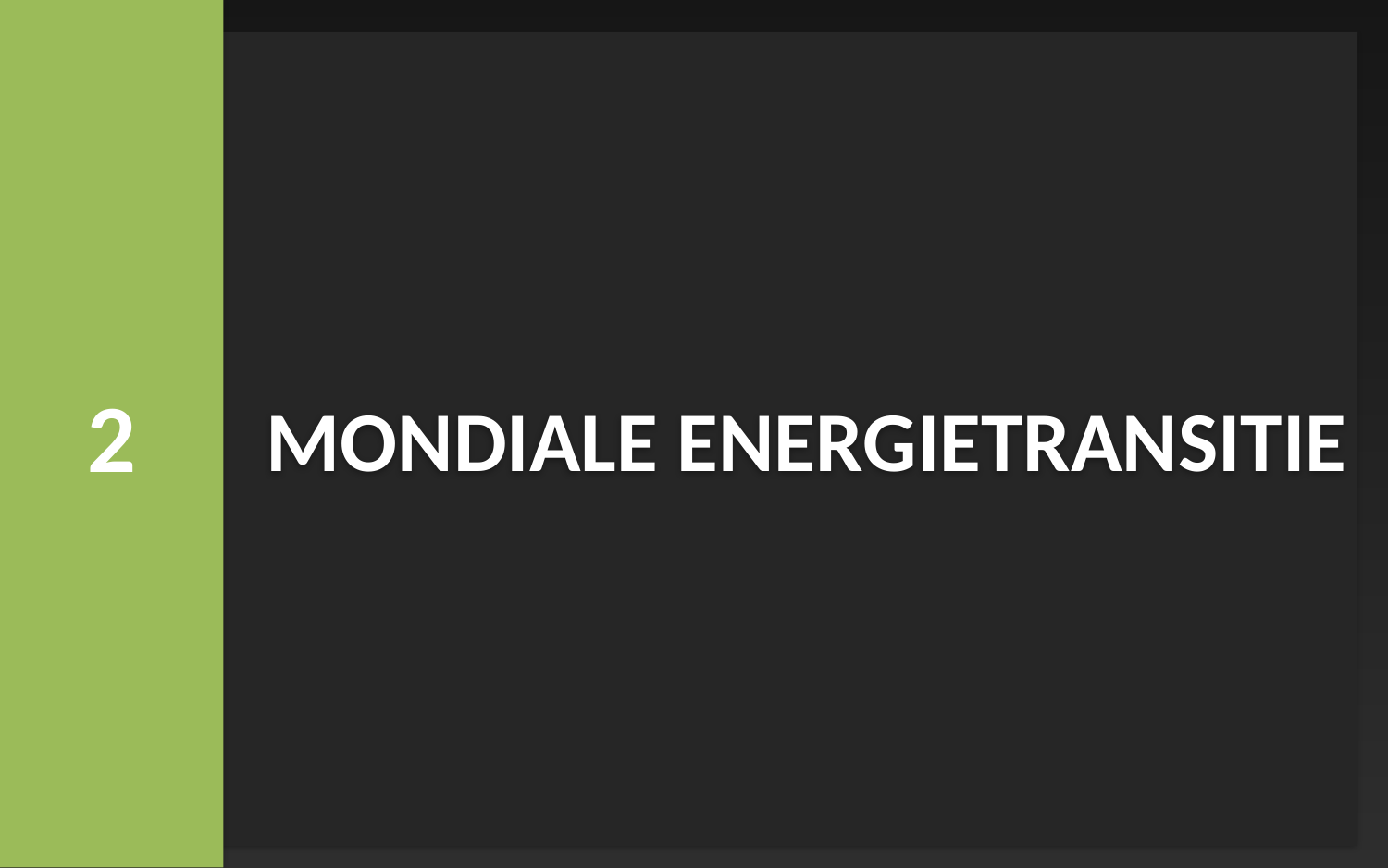

2

 MONDIALE ENERGIETRANSITIE
Hengelo, 25 Augustus 2016